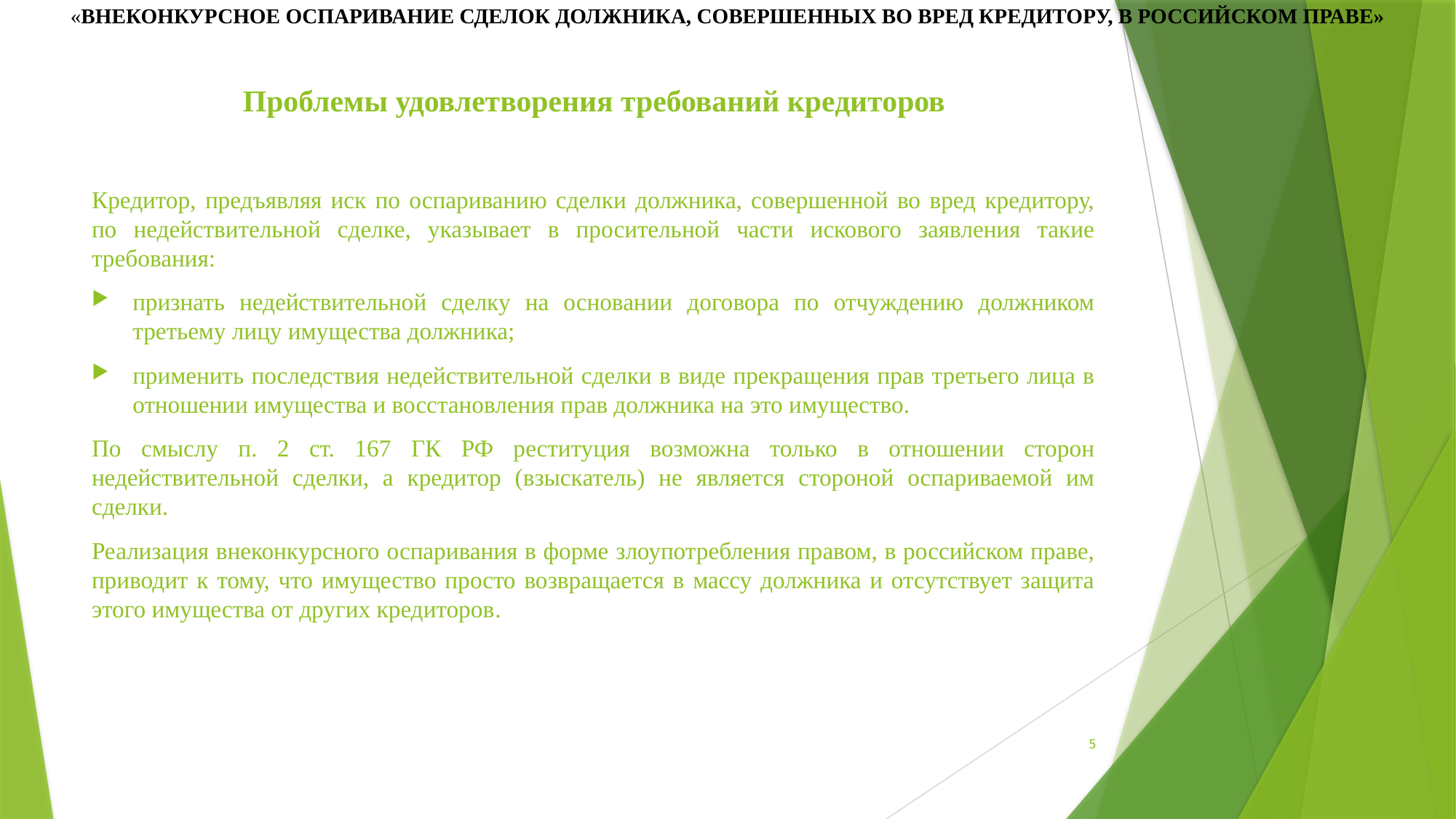

«Внеконкурсное оспаривание сделок должника, совершенных во вред кредитору, в российском праве»
Проблемы удовлетворения требований кредиторов

Кредитор, предъявляя иск по оспариванию сделки должника, совершенной во вред кредитору, по недействительной сделке, указывает в просительной части искового заявления такие требования:
признать недействительной сделку на основании договора по отчуждению должником третьему лицу имущества должника;
применить последствия недействительной сделки в виде прекращения прав третьего лица в отношении имущества и восстановления прав должника на это имущество.
По смыслу п. 2 ст. 167 ГК РФ реституция возможна только в отношении сторон недействительной сделки, а кредитор (взыскатель) не является стороной оспариваемой им сделки.
Реализация внеконкурсного оспаривания в форме злоупотребления правом, в российском праве, приводит к тому, что имущество просто возвращается в массу должника и отсутствует защита этого имущества от других кредиторов.
5